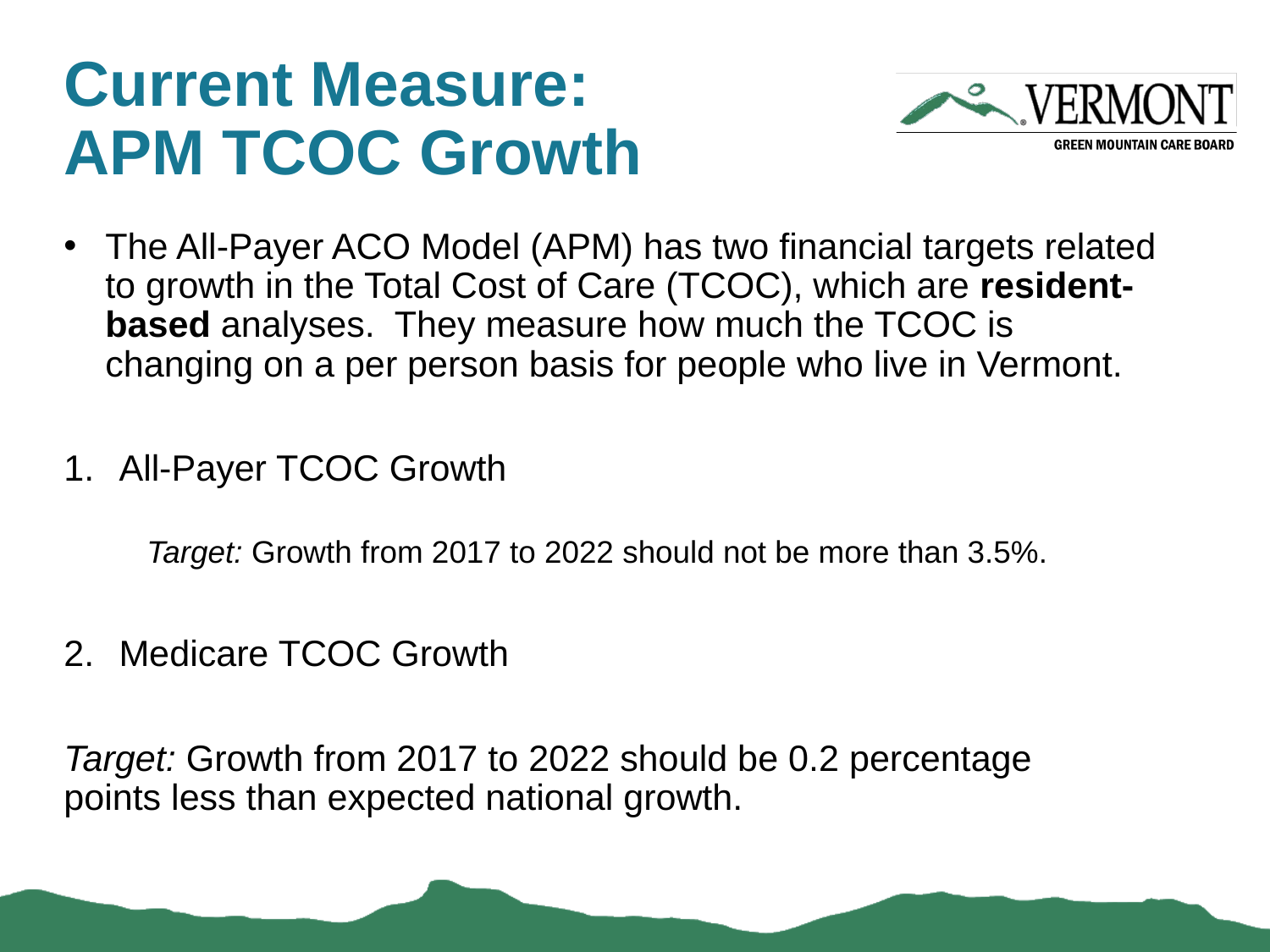

# Current Measure: APM TCOC Growth
The All-Payer ACO Model (APM) has two financial targets related to growth in the Total Cost of Care (TCOC), which are resident-based analyses.  They measure how much the TCOC is changing on a per person basis for people who live in Vermont.

All-Payer TCOC Growth

Target: Growth from 2017 to 2022 should not be more than 3.5%.

Medicare TCOC Growth

Target: Growth from 2017 to 2022 should be 0.2 percentage 		points less than expected national growth.